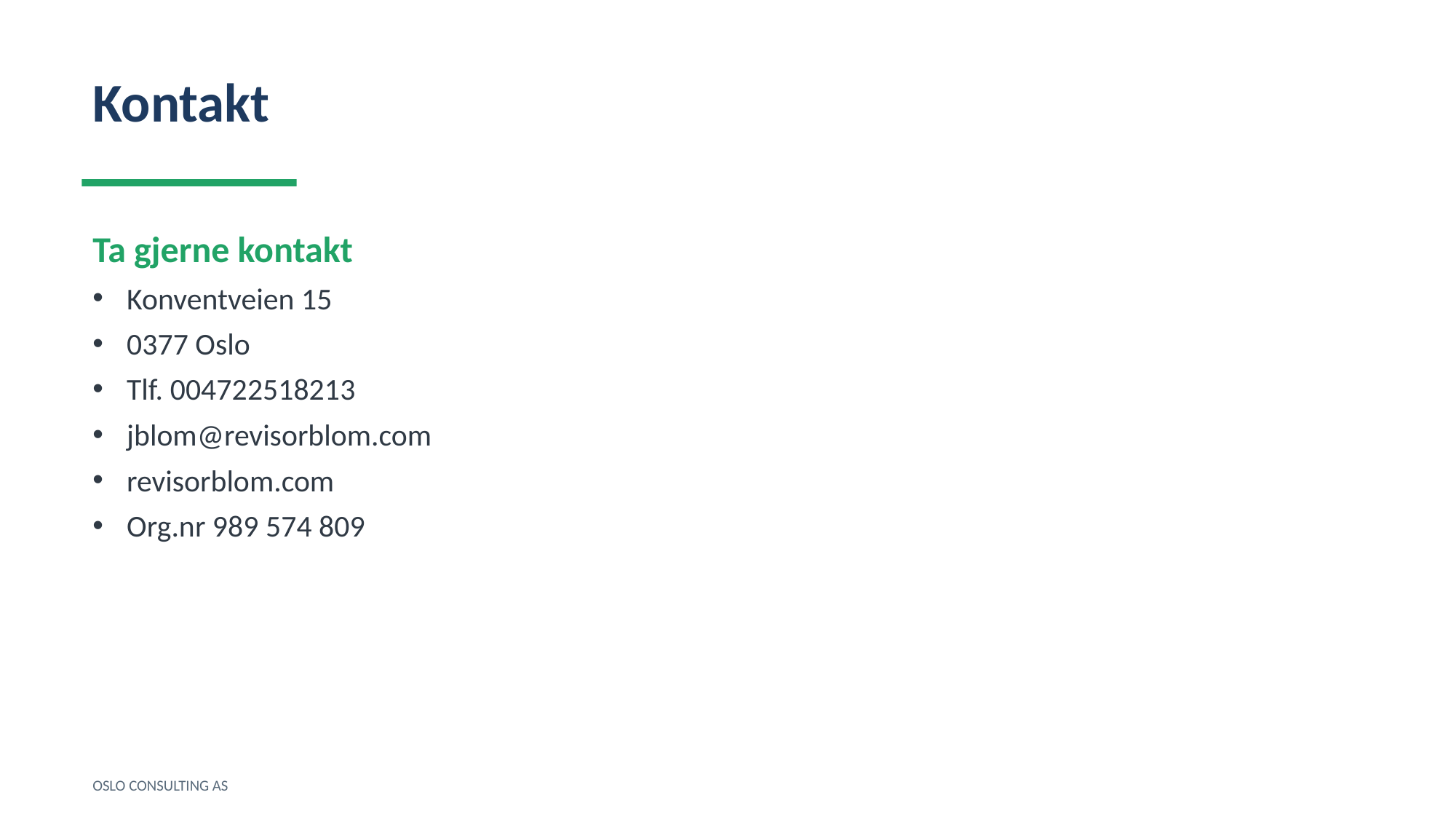

Kontakt

Ta gjerne kontakt
Konventveien 15
0377 Oslo
Tlf. 004722518213
jblom@revisorblom.com
revisorblom.com
Org.nr 989 574 809
OSLO CONSULTING AS